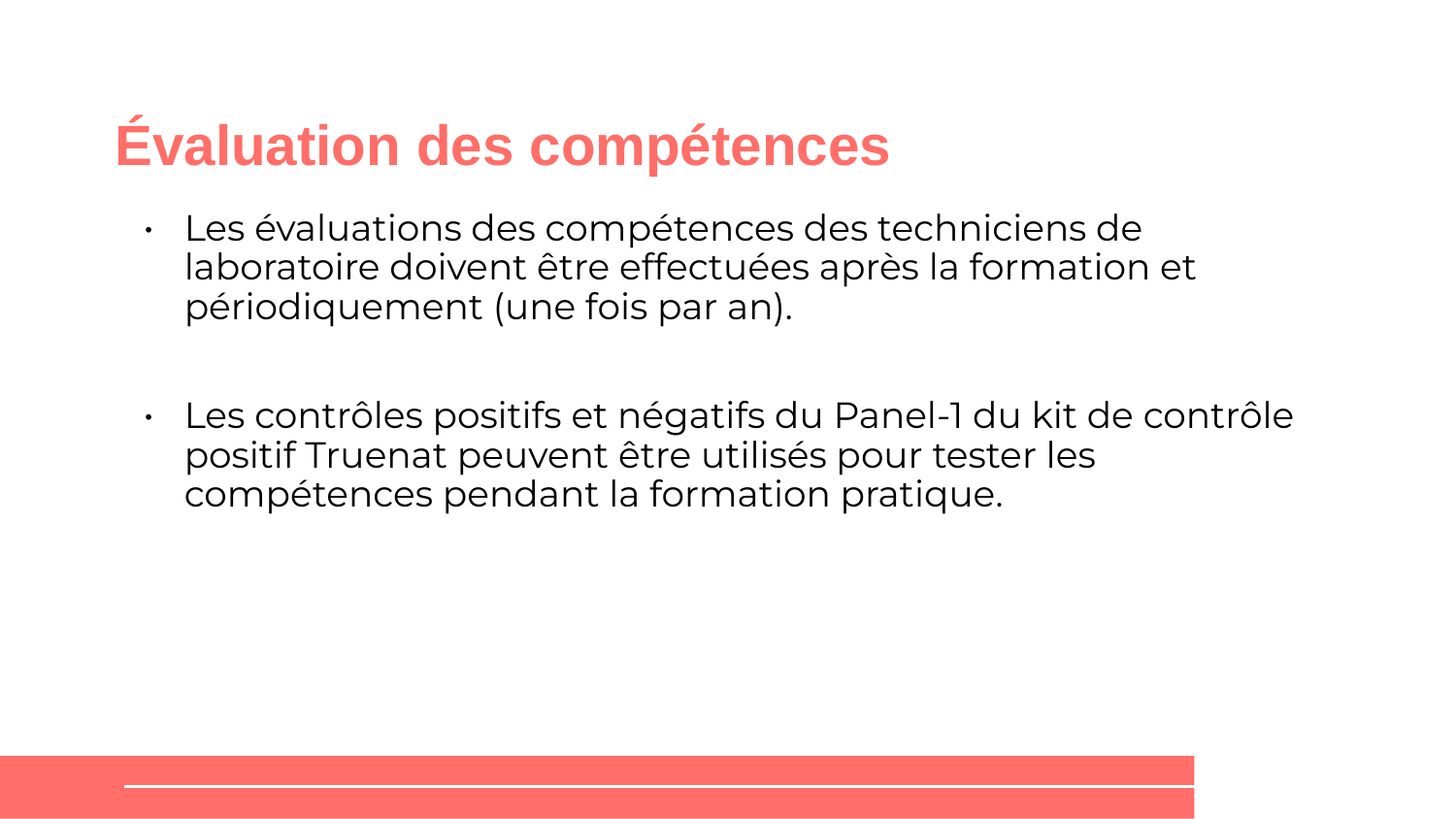

# Évaluation des compétences
Les évaluations des compétences des techniciens de laboratoire doivent être effectuées après la formation et périodiquement (une fois par an).

Les contrôles positifs et négatifs du Panel-1 du kit de contrôle positif Truenat peuvent être utilisés pour tester les compétences pendant la formation pratique.